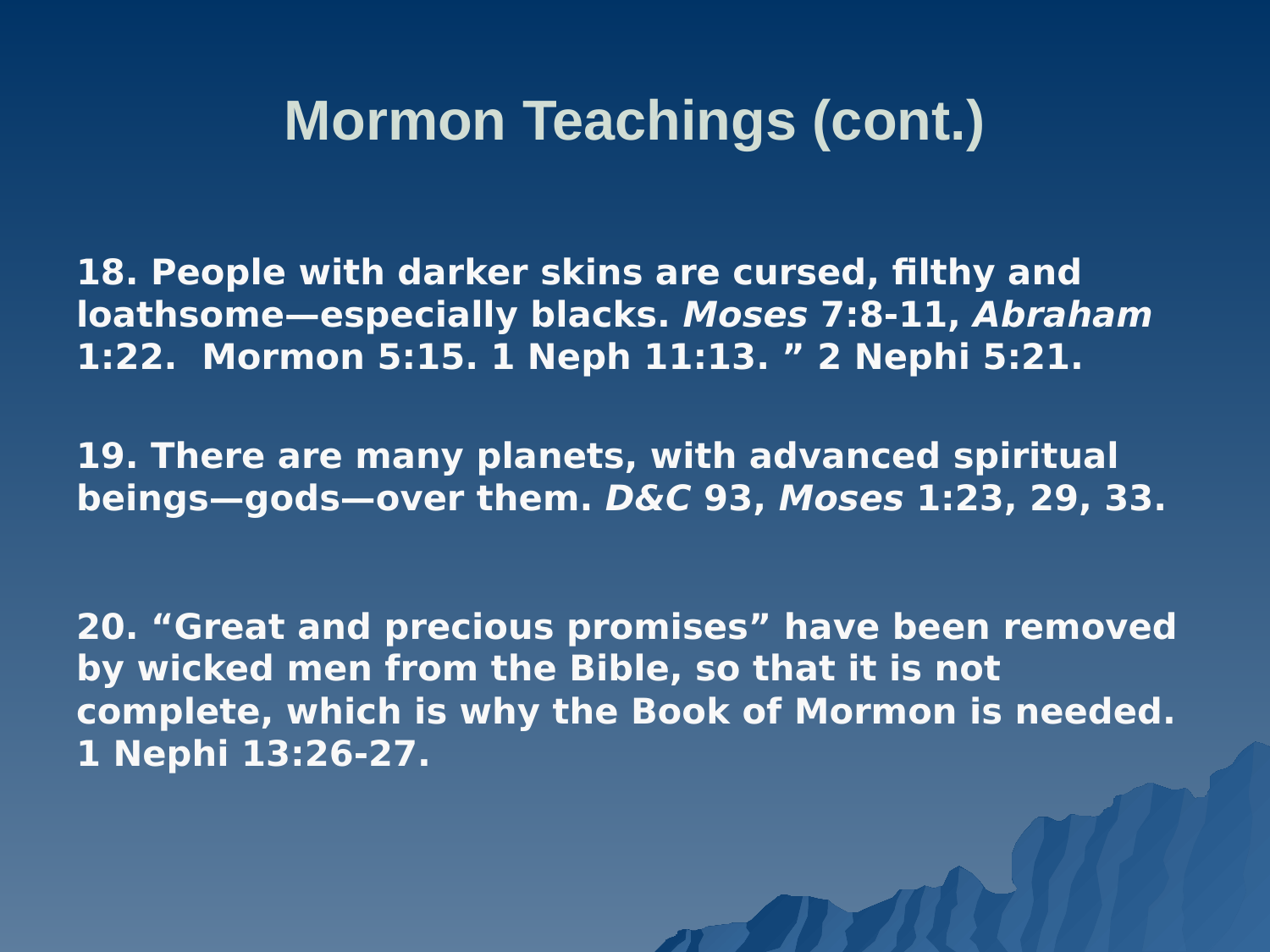

# Mormon Teachings (cont.)
18. People with darker skins are cursed, filthy and loathsome—especially blacks. Moses 7:8-11, Abraham 1:22.  Mormon 5:15. 1 Neph 11:13. ” 2 Nephi 5:21.

19. There are many planets, with advanced spiritual beings—gods—over them. D&C 93, Moses 1:23, 29, 33.

20. “Great and precious promises” have been removed by wicked men from the Bible, so that it is not complete, which is why the Book of Mormon is needed. 1 Nephi 13:26-27.